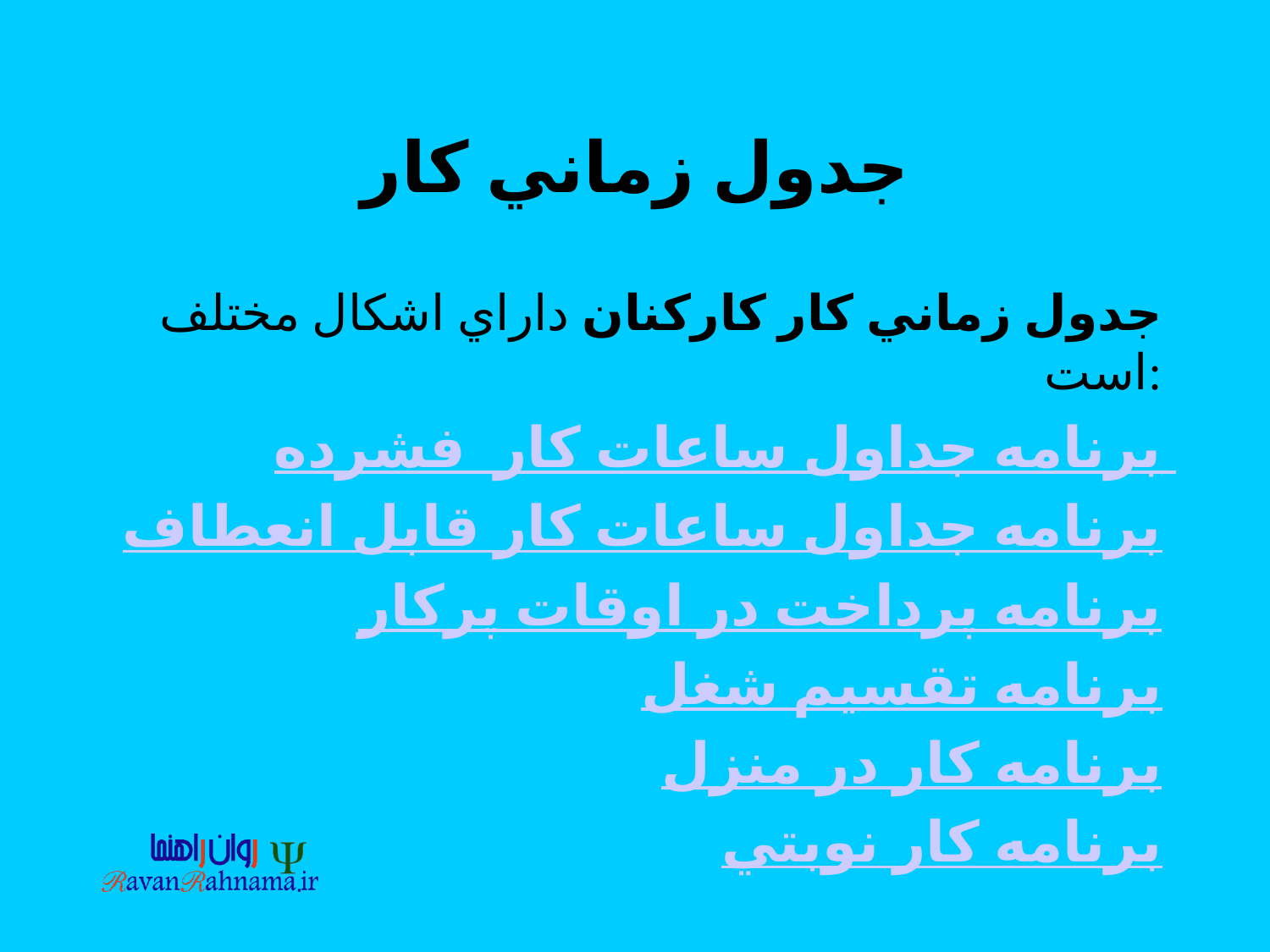

# جدول زماني كار
جدول زماني كار كاركنان داراي اشكال مختلف است:
برنامه جداول ساعات كار فشرده
برنامه جداول ساعات كار قابل انعطاف
برنامه پرداخت در اوقات پركار
برنامه تقسيم شغل
برنامه كار در منزل
برنامه كار نوبتي